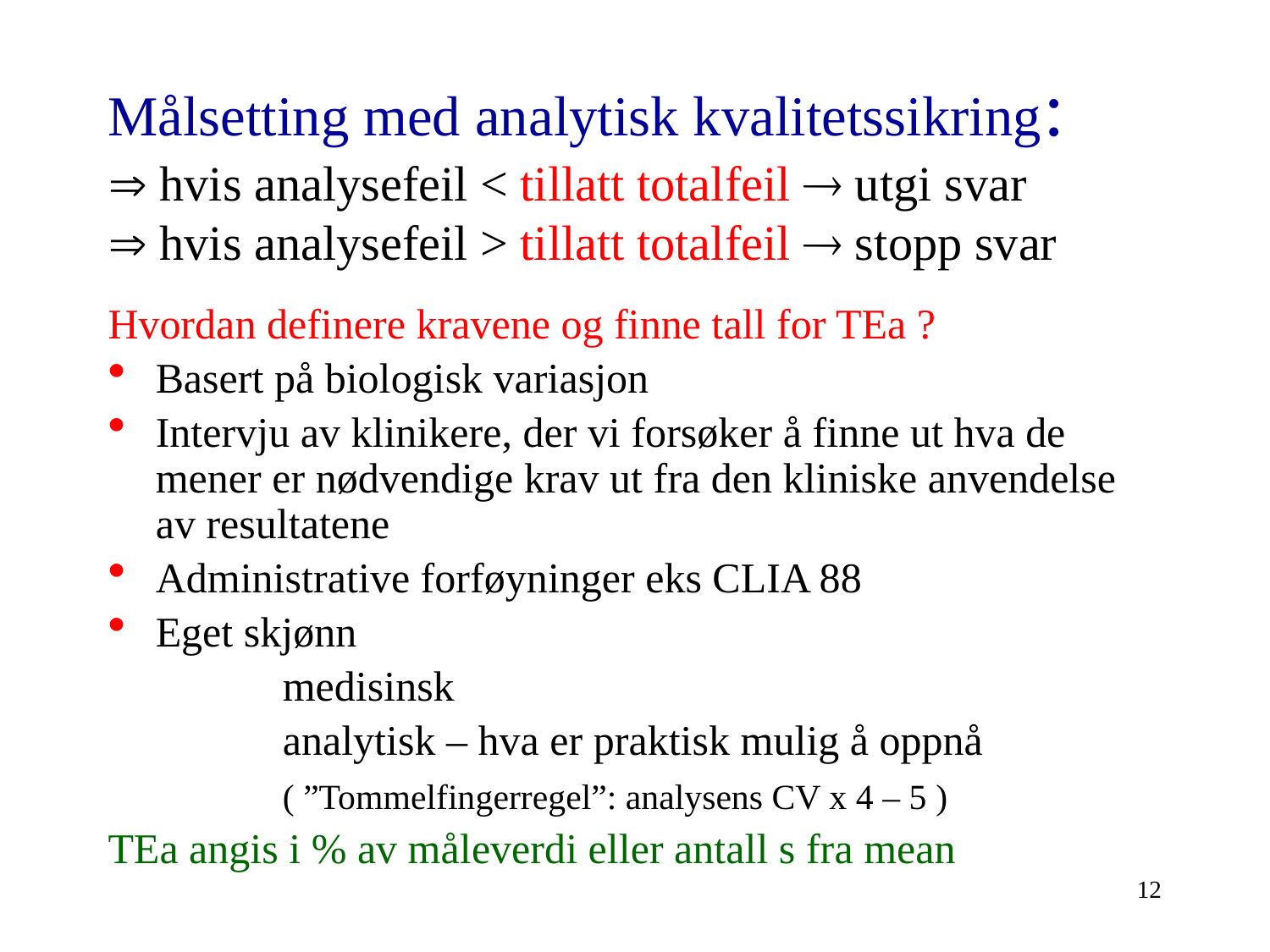

# Målsetting med analytisk kvalitetssikring: ⇒ hvis analysefeil < tillatt totalfeil → utgi svar ⇒ hvis analysefeil > tillatt totalfeil → stopp svar
Hvordan definere kravene og finne tall for TEa ?
Basert på biologisk variasjon
Intervju av klinikere, der vi forsøker å finne ut hva de mener er nødvendige krav ut fra den kliniske anvendelse av resultatene
Administrative forføyninger eks CLIA 88
Eget skjønn
		medisinsk
		analytisk – hva er praktisk mulig å oppnå
		( ”Tommelfingerregel”: analysens CV x 4 – 5 )
TEa angis i % av måleverdi eller antall s fra mean
12